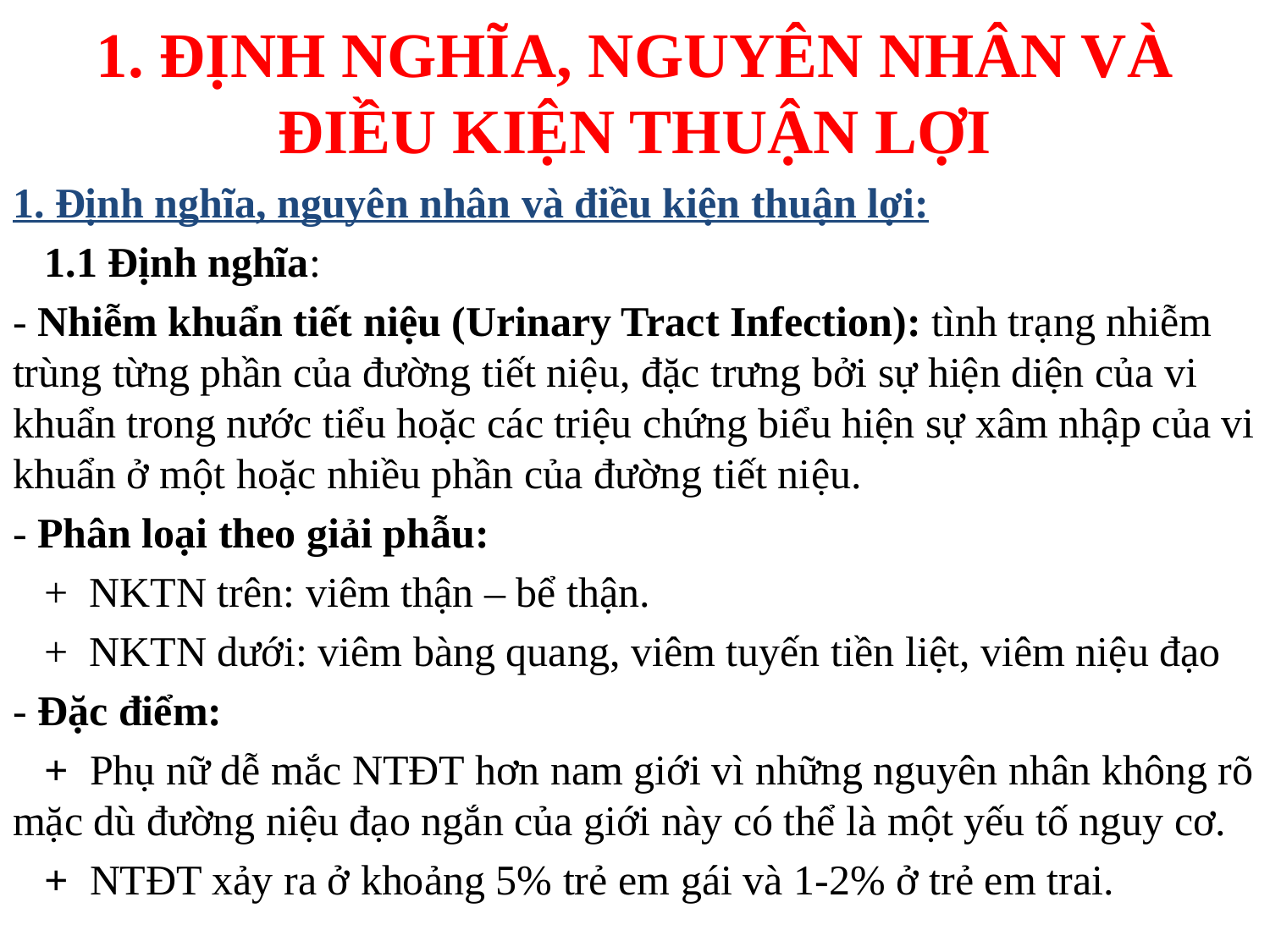

1. ĐỊNH NGHĨA, NGUYÊN NHÂN VÀ ĐIỀU KIỆN THUẬN LỢI
1. Định nghĩa, nguyên nhân và điều kiện thuận lợi:
   1.1 Định nghĩa:
- Nhiễm khuẩn tiết niệu (Urinary Tract Infection): tình trạng nhiễm trùng từng phần của đường tiết niệu, đặc trưng bởi sự hiện diện của vi khuẩn trong nước tiểu hoặc các triệu chứng biểu hiện sự xâm nhập của vi khuẩn ở một hoặc nhiều phần của đường tiết niệu.
- Phân loại theo giải phẫu:
   +  NKTN trên: viêm thận – bể thận.
   +  NKTN dưới: viêm bàng quang, viêm tuyến tiền liệt, viêm niệu đạo
- Đặc điểm:
   +  Phụ nữ dễ mắc NTĐT hơn nam giới vì những nguyên nhân không rõ mặc dù đường niệu đạo ngắn của giới này có thể là một yếu tố nguy cơ.
   +  NTĐT xảy ra ở khoảng 5% trẻ em gái và 1-2% ở trẻ em trai.